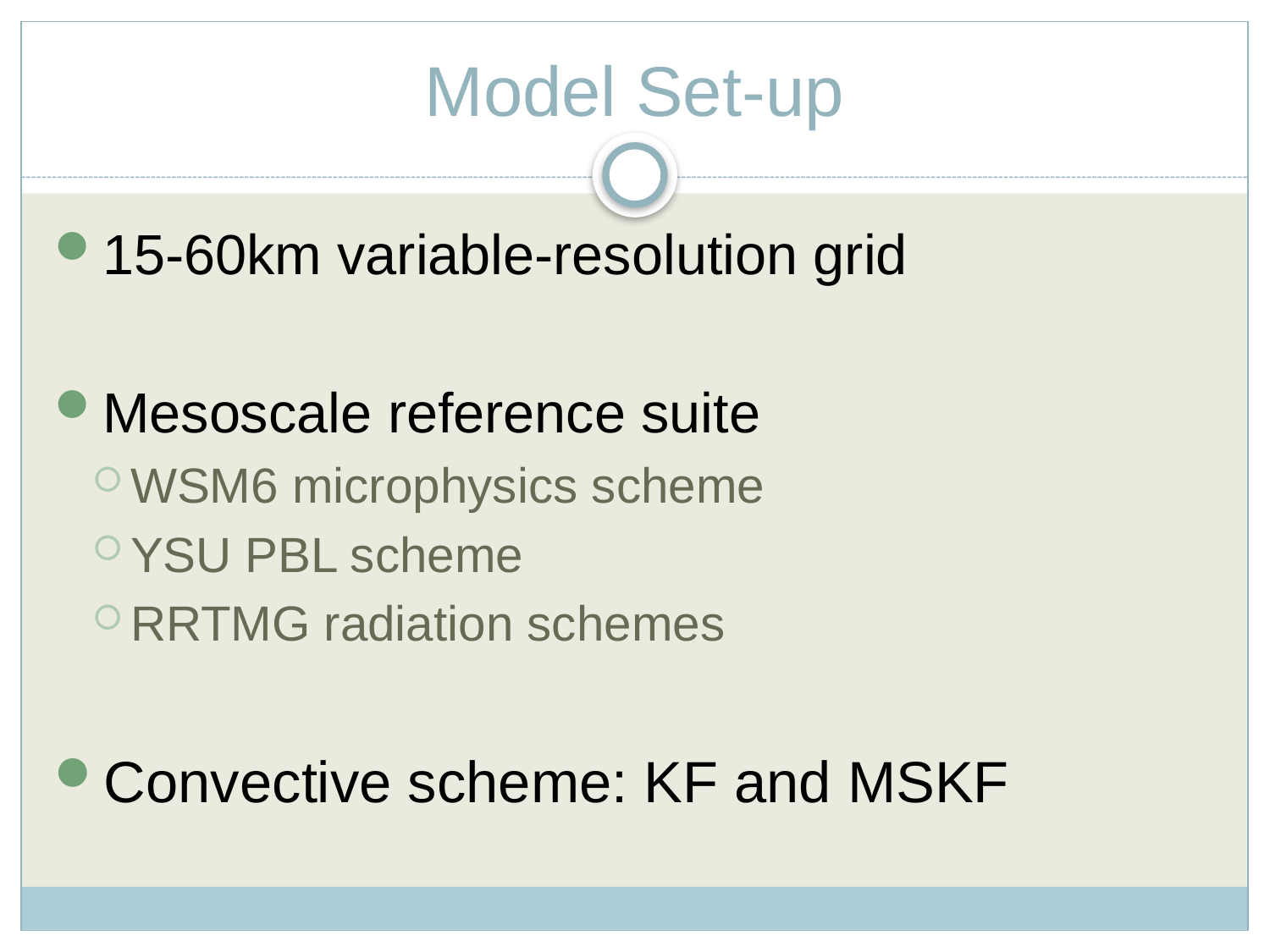

# Model Set-up
15-60km variable-resolution grid

Mesoscale reference suite
WSM6 microphysics scheme
YSU PBL scheme
RRTMG radiation schemes

Convective scheme: KF and MSKF